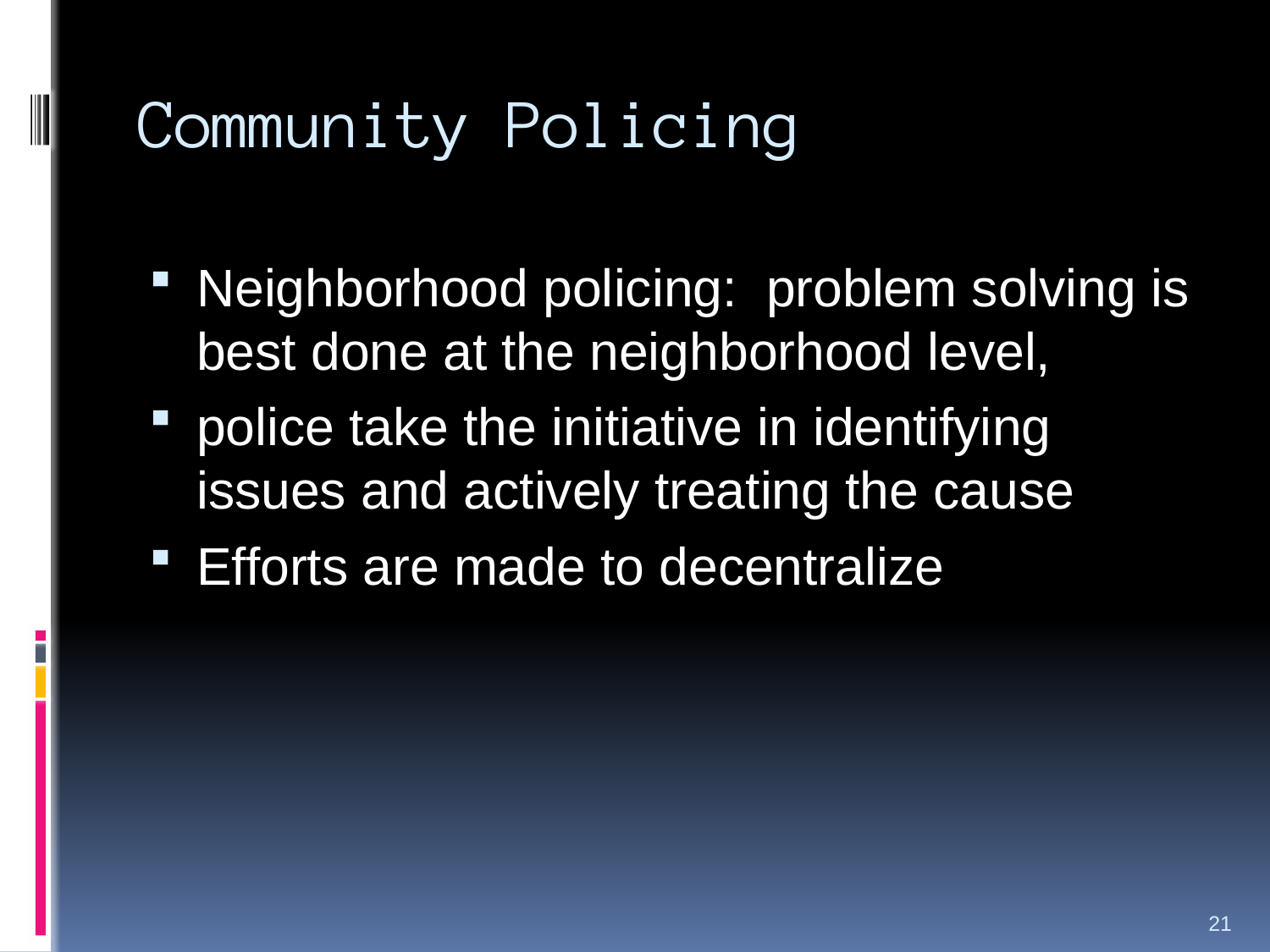

# Community Policing
Neighborhood policing:  problem solving is best done at the neighborhood level,
police take the initiative in identifying issues and actively treating the cause
Efforts are made to decentralize
21